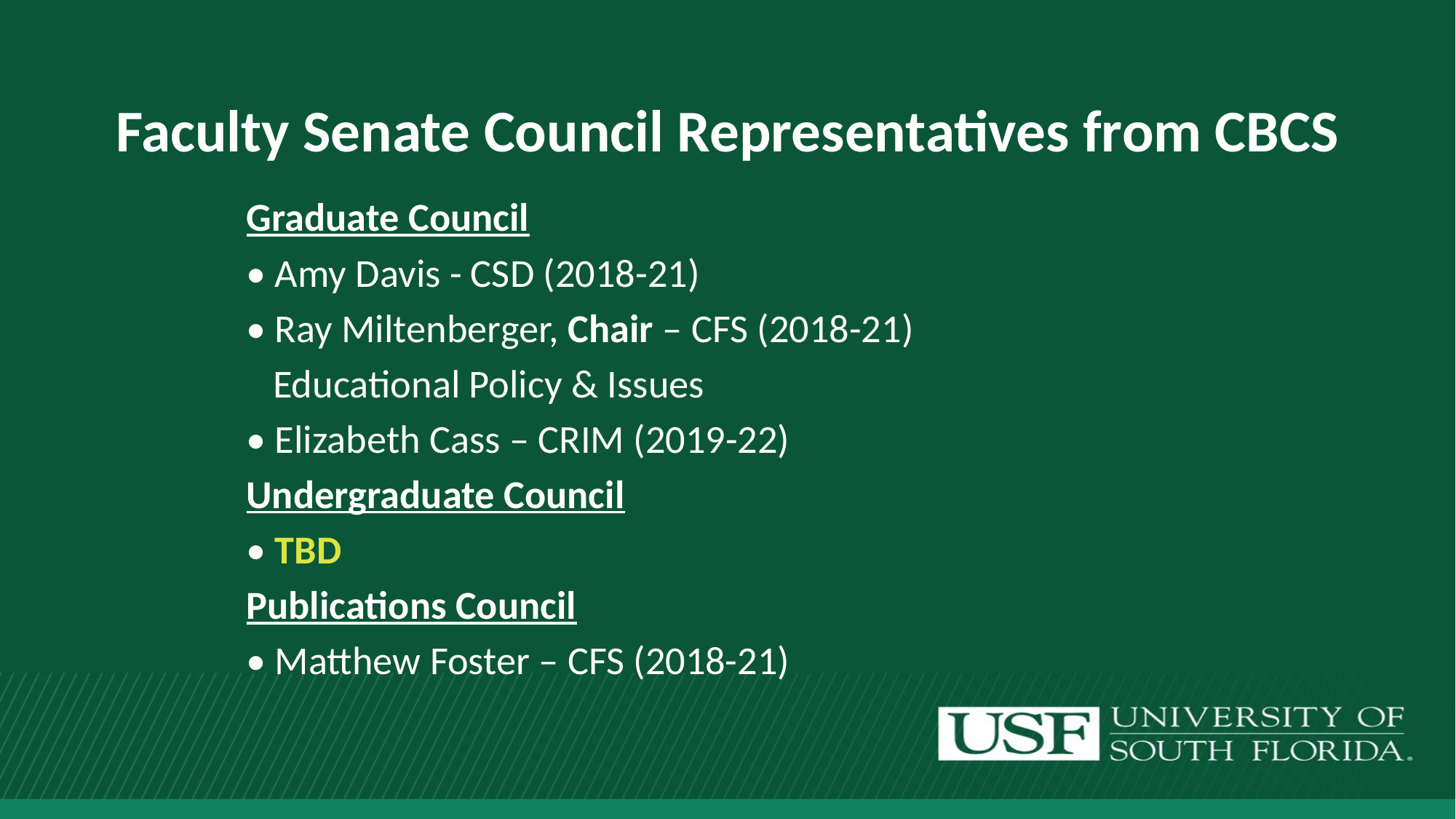

# Faculty Senate Council Representatives from CBCS
Graduate Council
• Amy Davis - CSD (2018-21)
• Ray Miltenberger, Chair – CFS (2018-21)
   Educational Policy & Issues
• Elizabeth Cass – CRIM (2019-22)
Undergraduate Council
• TBD
Publications Council
• Matthew Foster – CFS (2018-21)